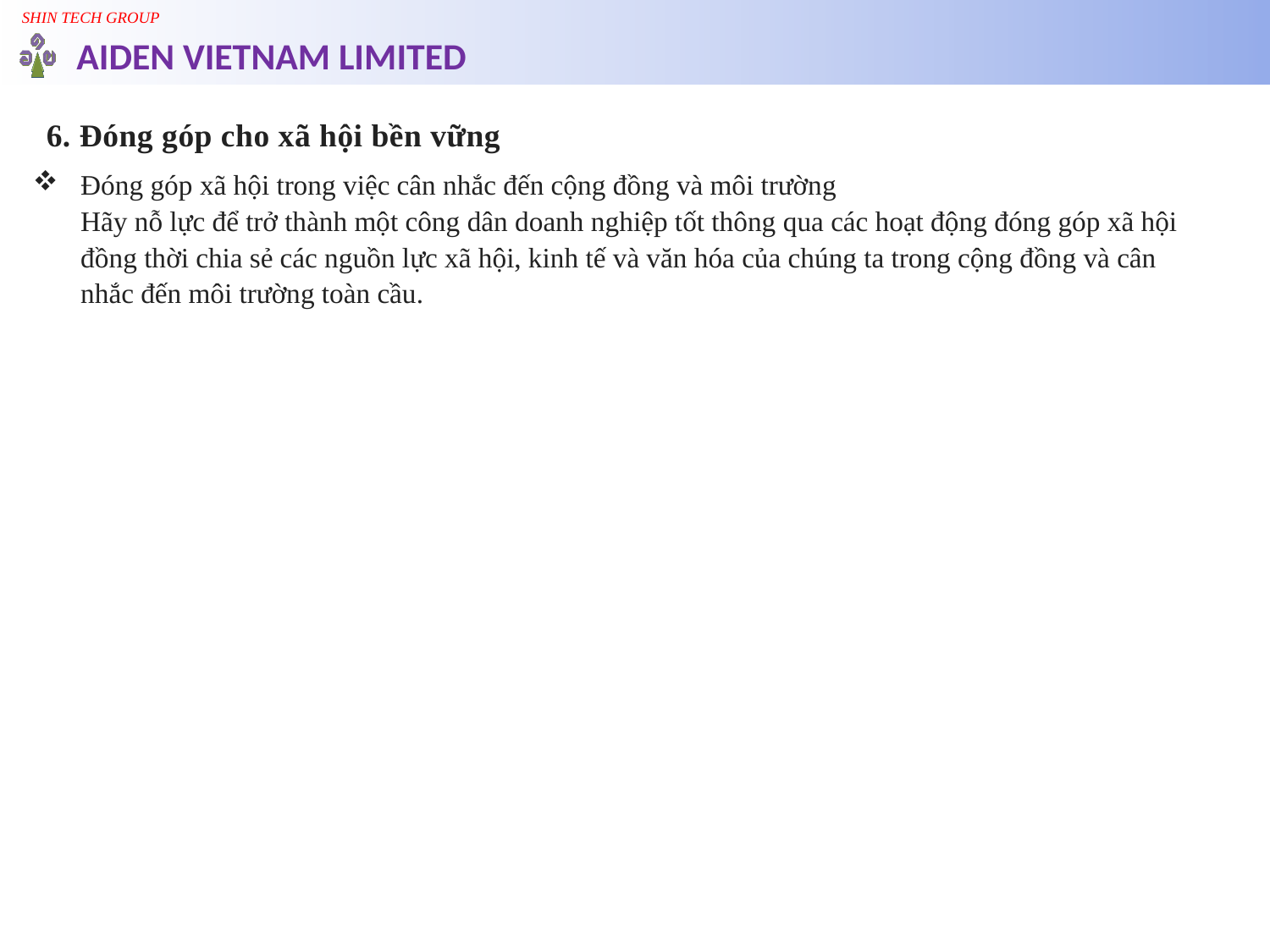

6. Đóng góp cho xã hội bền vững
Đóng góp xã hội trong việc cân nhắc đến cộng đồng và môi trường
Hãy nỗ lực để trở thành một công dân doanh nghiệp tốt thông qua các hoạt động đóng góp xã hội đồng thời chia sẻ các nguồn lực xã hội, kinh tế và văn hóa của chúng ta trong cộng đồng và cân nhắc đến môi trường toàn cầu.